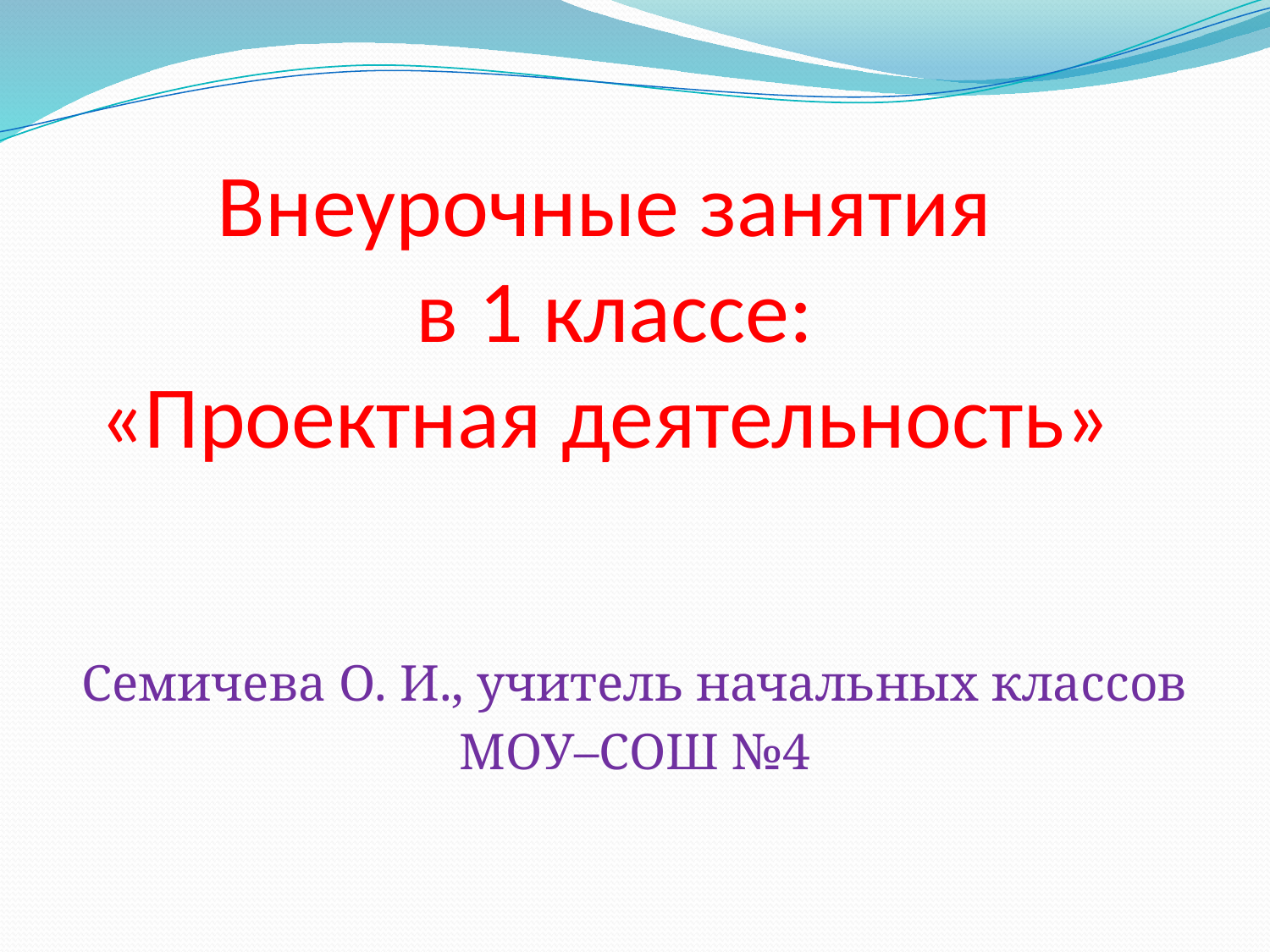

# Внеурочные занятия в 1 классе: «Проектная деятельность»

Семичева О. И., учитель начальных классов
МОУ–СОШ №4